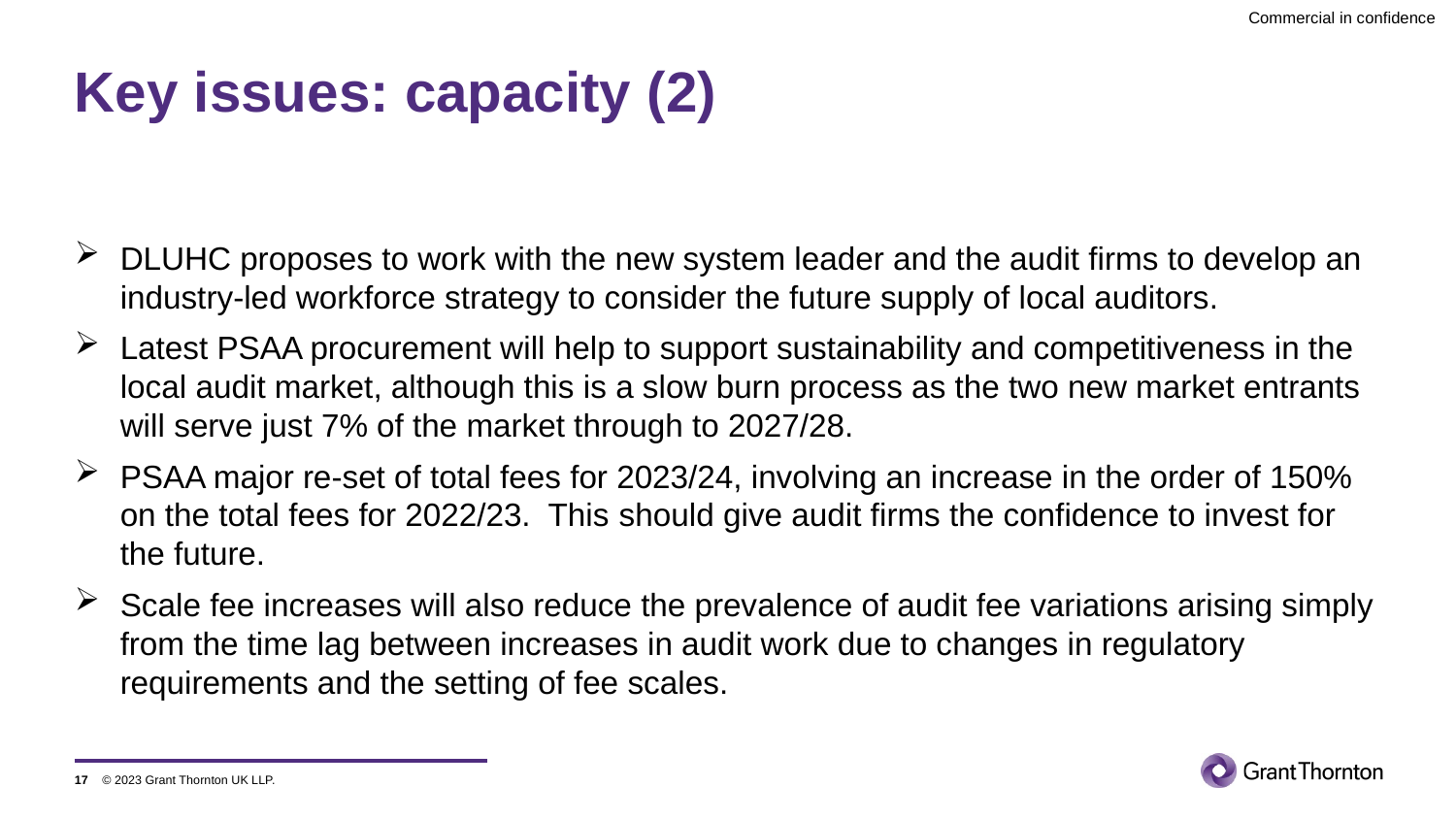

# Key issues: capacity (2)
DLUHC proposes to work with the new system leader and the audit firms to develop an industry-led workforce strategy to consider the future supply of local auditors.
Latest PSAA procurement will help to support sustainability and competitiveness in the local audit market, although this is a slow burn process as the two new market entrants will serve just 7% of the market through to 2027/28.
PSAA major re-set of total fees for 2023/24, involving an increase in the order of 150% on the total fees for 2022/23.  This should give audit firms the confidence to invest for the future.
Scale fee increases will also reduce the prevalence of audit fee variations arising simply from the time lag between increases in audit work due to changes in regulatory requirements and the setting of fee scales.
17